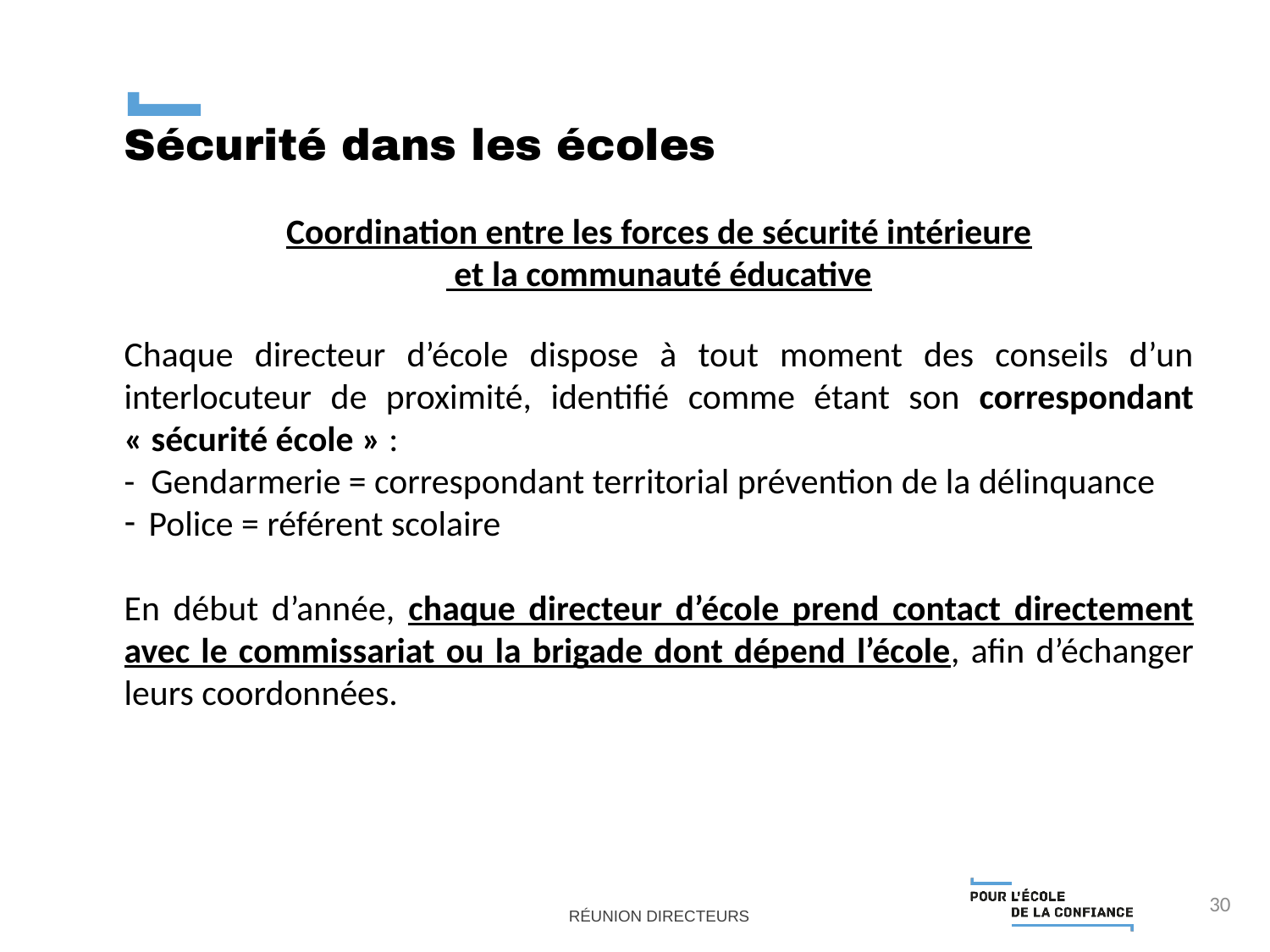

Sécurité dans les écoles

Coordination entre les forces de sécurité intérieure
 et la communauté éducative

Chaque directeur d’école dispose à tout moment des conseils d’un interlocuteur de proximité, identifié comme étant son correspondant « sécurité école » :
-  Gendarmerie = correspondant territorial prévention de la délinquance
Police = référent scolaire

En début d’année, chaque directeur d’école prend contact directement avec le commissariat ou la brigade dont dépend l’école, afin d’échanger leurs coordonnées.

30
Réunion directeurs